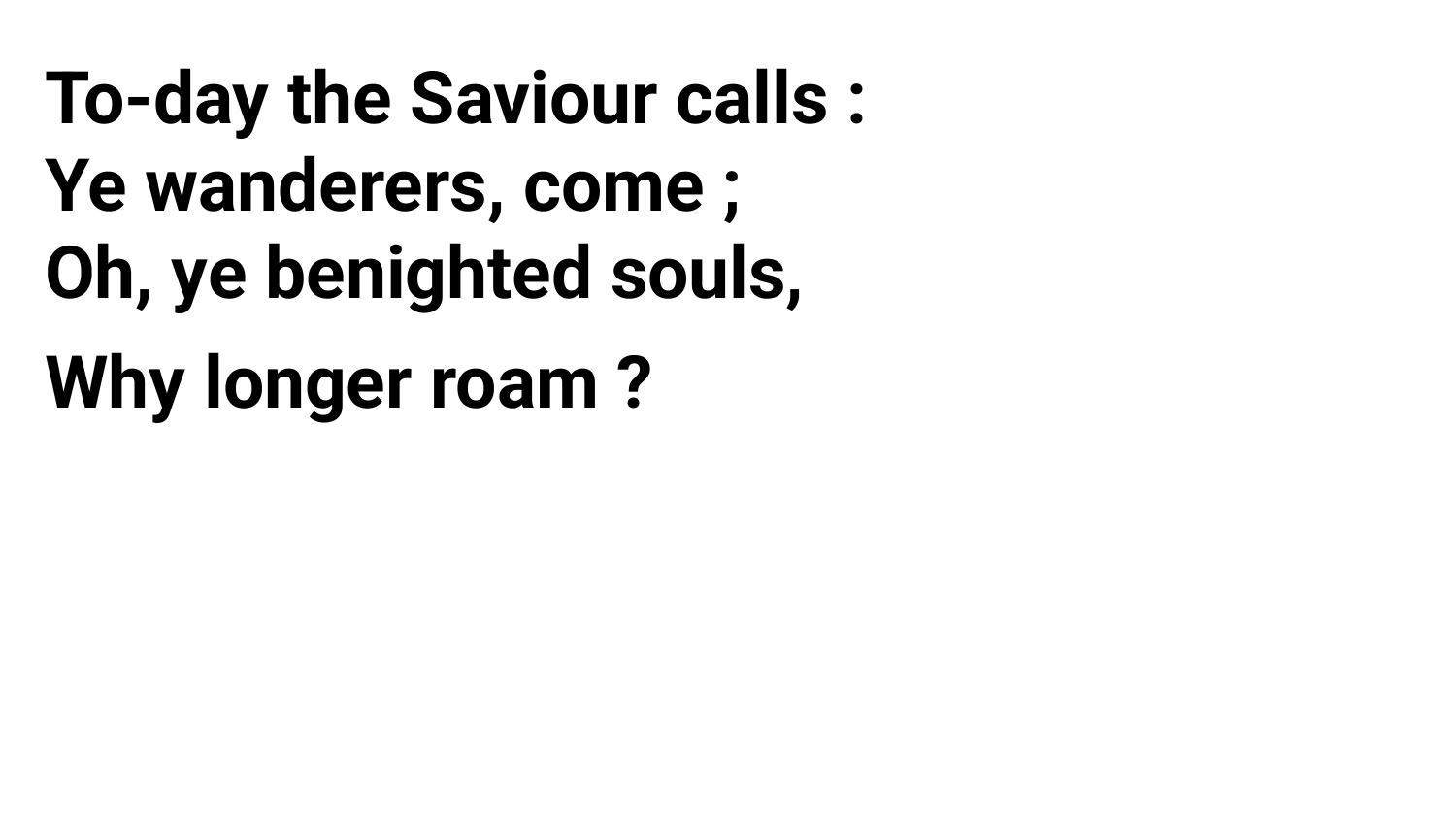

To-day the Saviour calls :
Ye wanderers, come ;
Oh, ye benighted souls,
Why longer roam ?